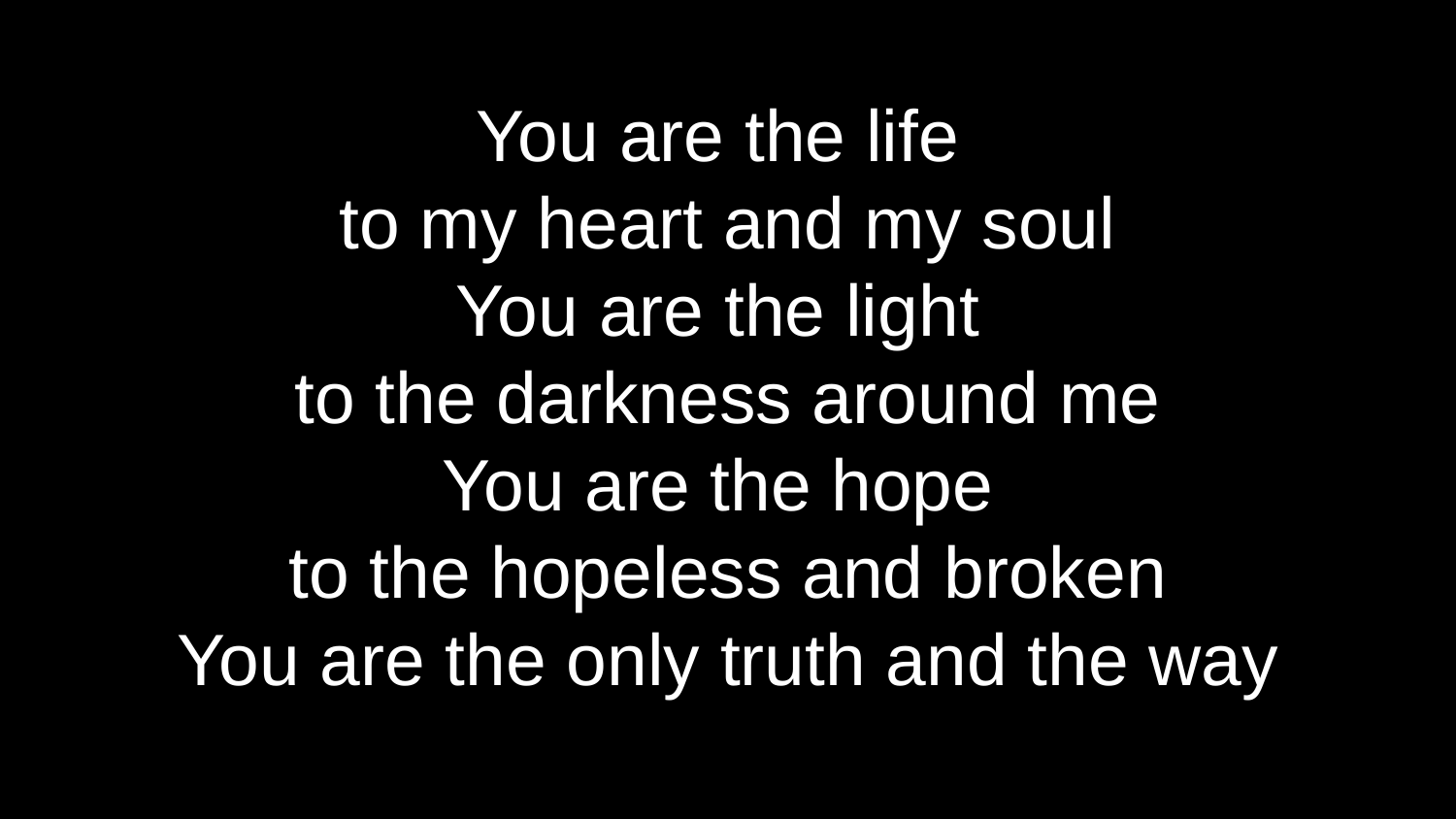

You are the life
to my heart and my soul
You are the light
to the darkness around me
You are the hope
to the hopeless and broken
You are the only truth and the way